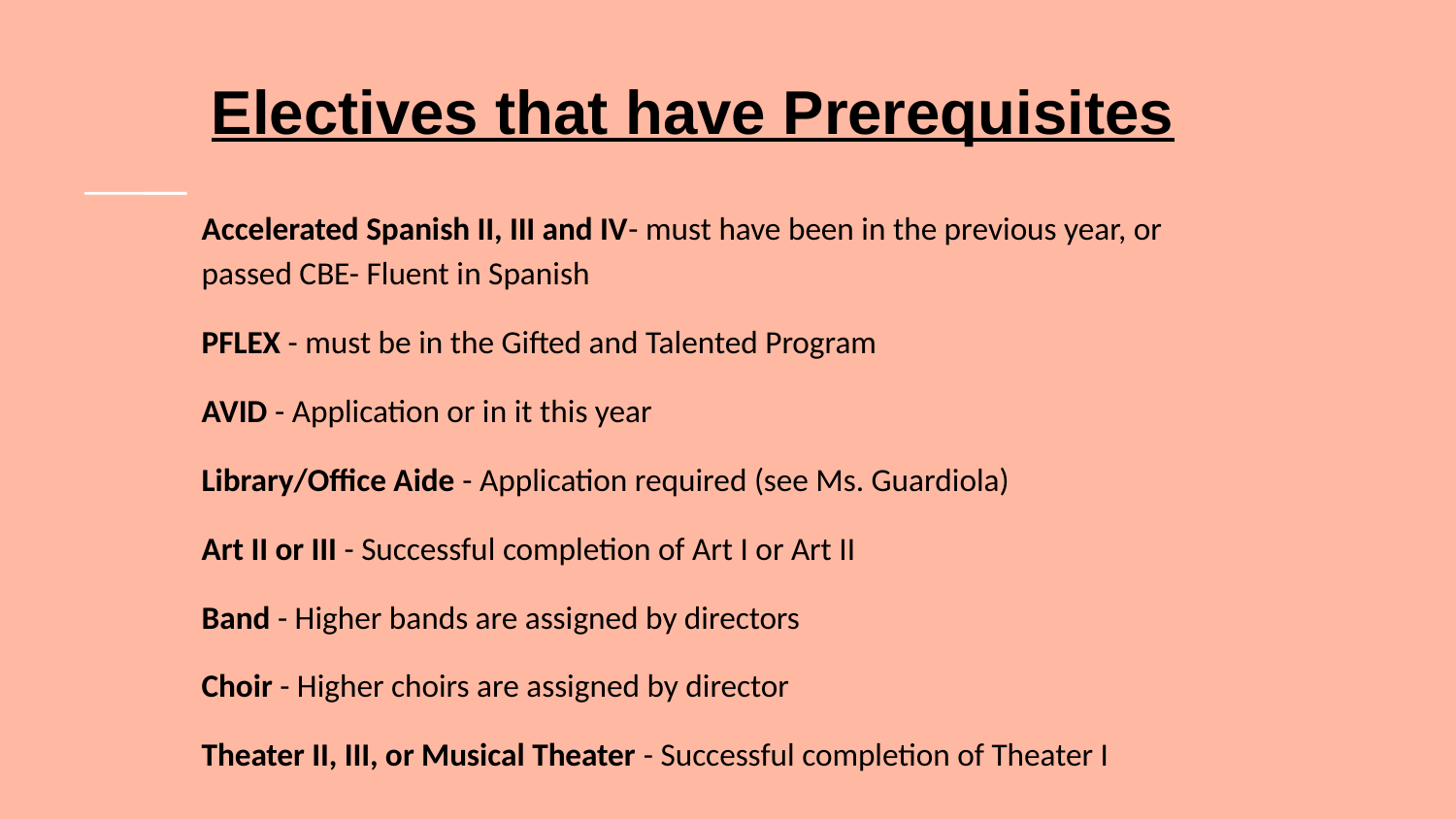

# Electives that have Prerequisites
Accelerated Spanish II, III and IV- must have been in the previous year, or passed CBE- Fluent in Spanish
PFLEX - must be in the Gifted and Talented Program
AVID - Application or in it this year
Library/Office Aide - Application required (see Ms. Guardiola)
Art II or III - Successful completion of Art I or Art II
Band - Higher bands are assigned by directors
Choir - Higher choirs are assigned by director
Theater II, III, or Musical Theater - Successful completion of Theater I